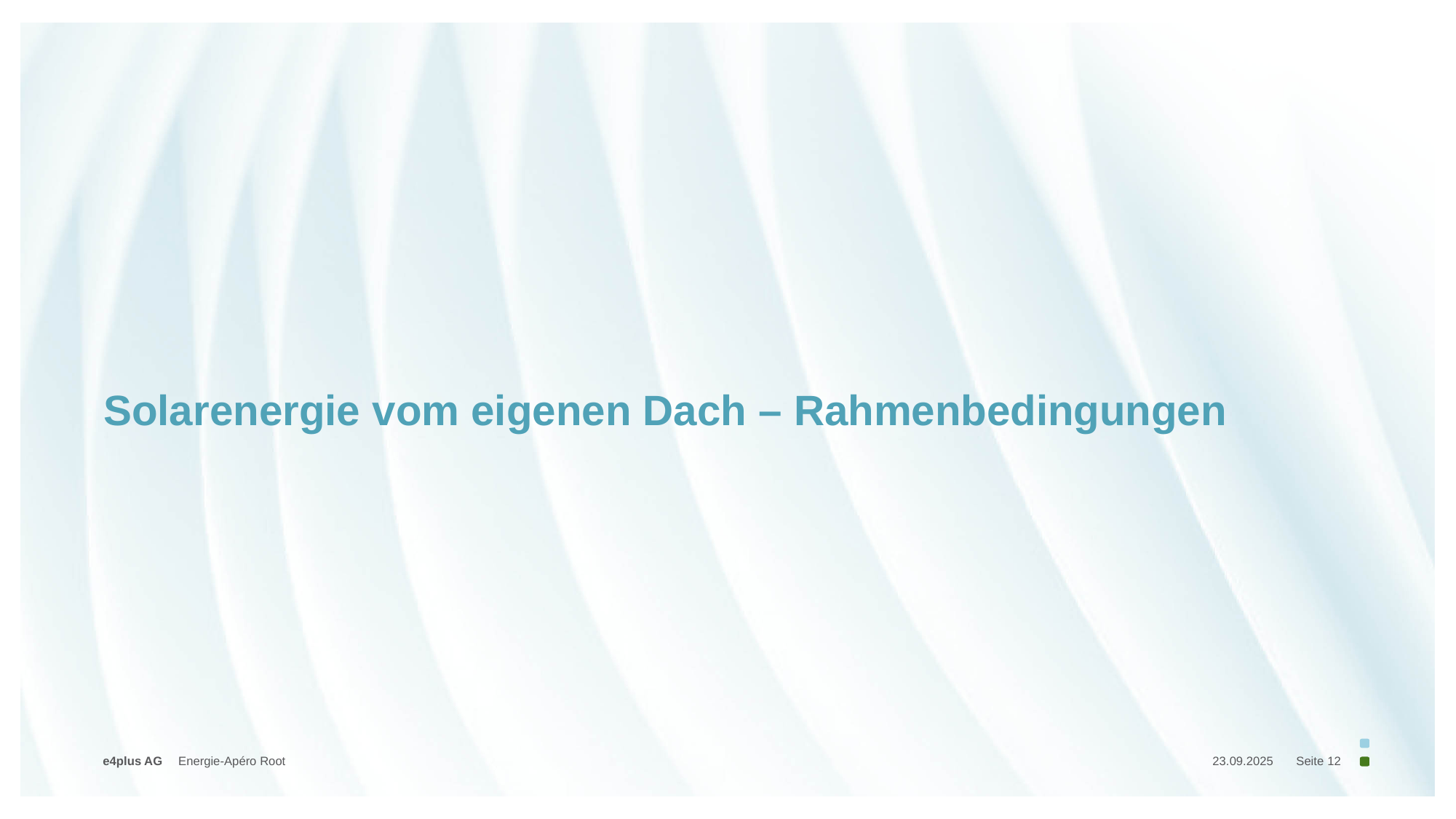

# Solarenergie vom eigenen Dach – Rahmenbedingungen
Energie-Apéro Root
23.09.2025
Seite 12